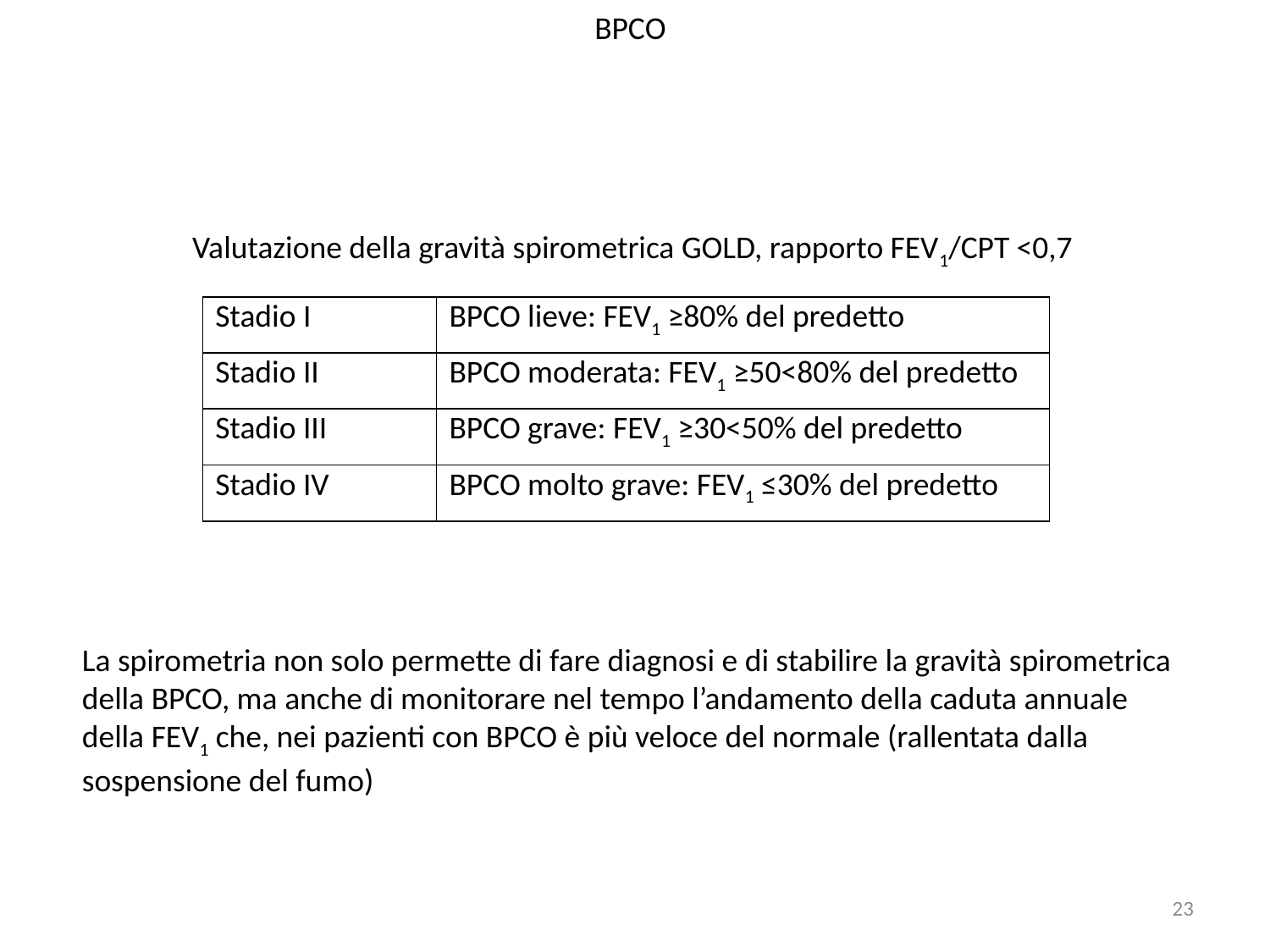

BPCO
Valutazione della gravità spirometrica GOLD, rapporto FEV1/CPT <0,7
| Stadio I | BPCO lieve: FEV1 ≥80% del predetto |
| --- | --- |
| Stadio II | BPCO moderata: FEV1 ≥50<80% del predetto |
| Stadio III | BPCO grave: FEV1 ≥30<50% del predetto |
| Stadio IV | BPCO molto grave: FEV1 ≤30% del predetto |
La spirometria non solo permette di fare diagnosi e di stabilire la gravità spirometrica della BPCO, ma anche di monitorare nel tempo l’andamento della caduta annuale della FEV1 che, nei pazienti con BPCO è più veloce del normale (rallentata dalla sospensione del fumo)
23